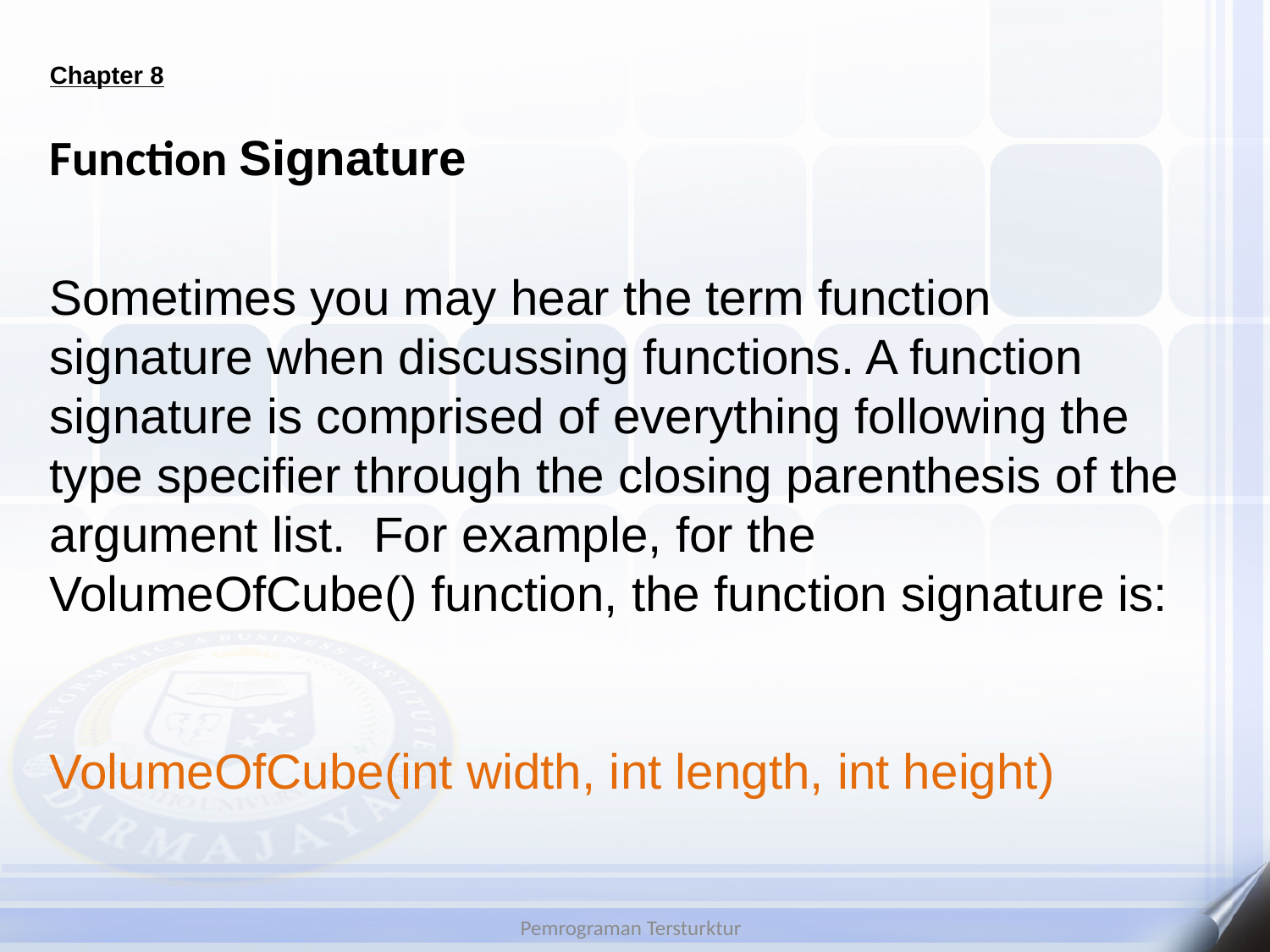

# Chapter 8
Function Signature
Sometimes you may hear the term function signature when discussing functions. A function signature is comprised of everything following the type specifier through the closing parenthesis of the argument list.  For example, for the VolumeOfCube() function, the function signature is:

VolumeOfCube(int width, int length, int height)
Pemrograman Tersturktur